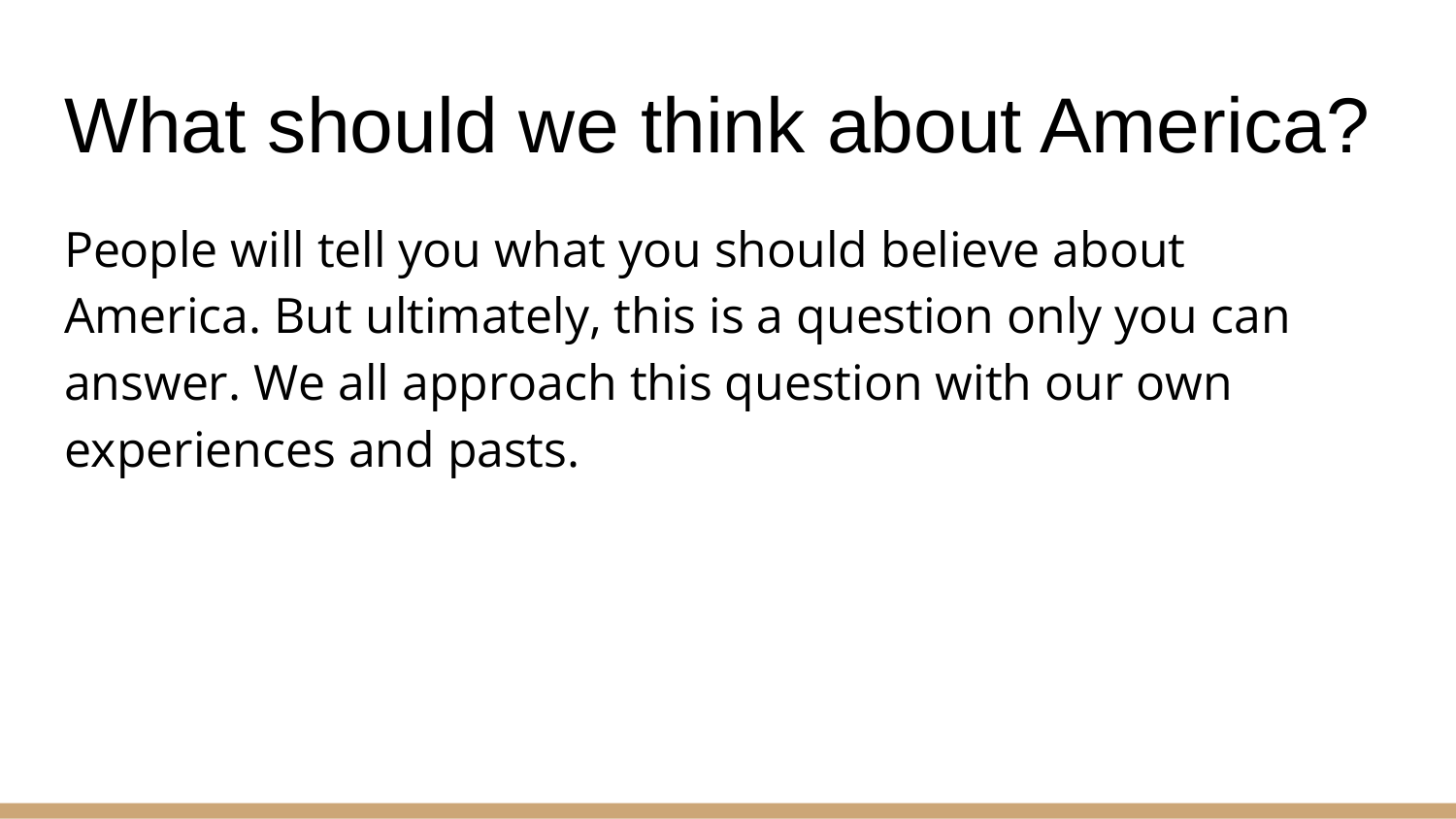

# What should we think about America?
People will tell you what you should believe about America. But ultimately, this is a question only you can answer. We all approach this question with our own experiences and pasts.